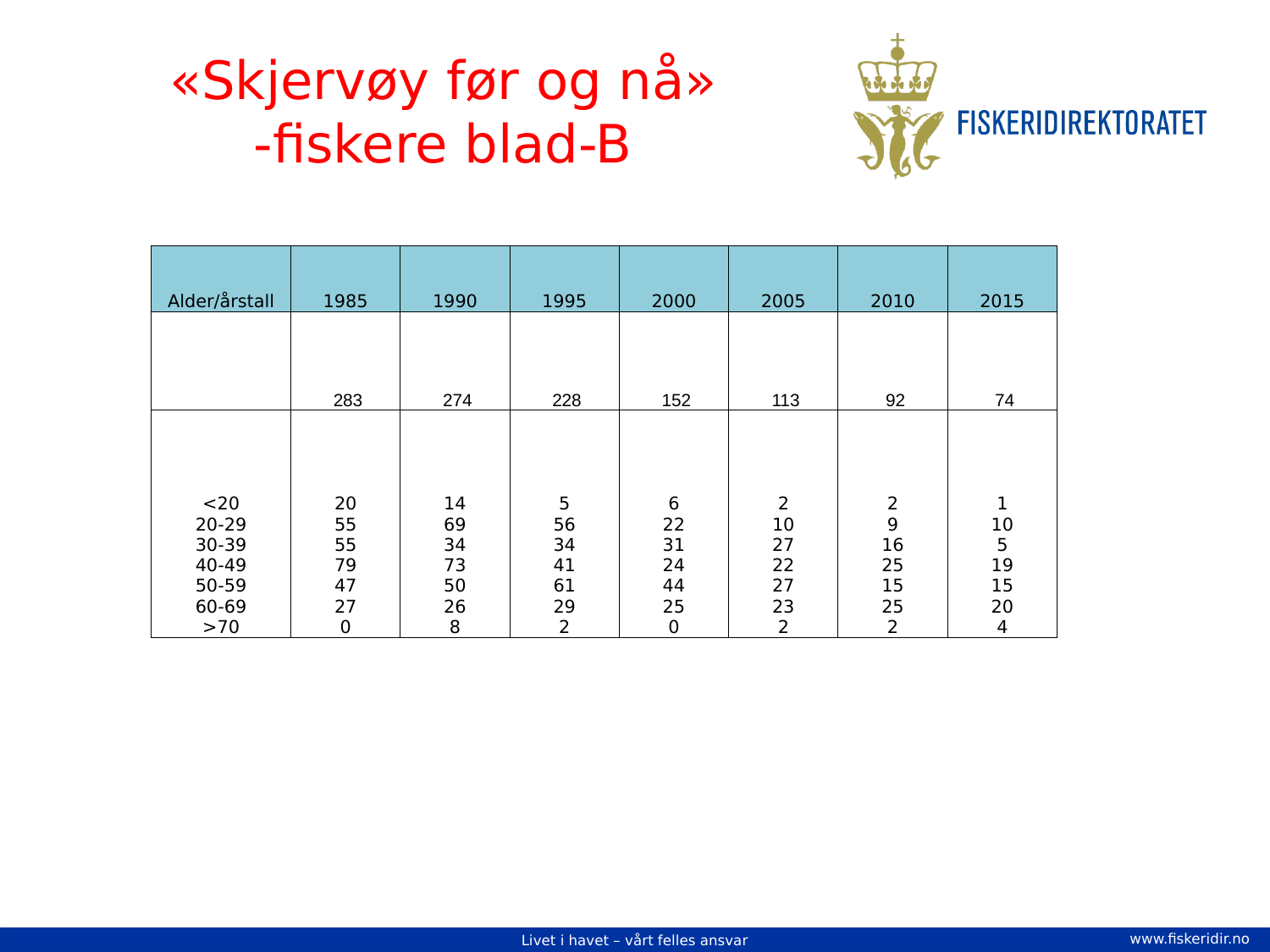

# «Skjervøy før og nå» -fiskere blad-B
| Alder/årstall | 1985 | 1990 | 1995 | 2000 | 2005 | 2010 | 2015 |
| --- | --- | --- | --- | --- | --- | --- | --- |
|  | 283 | 274 | 228 | 152 | 113 | 92 | 74 |
| <20 20-29 30-39 40-49 50-59 60-69 >70 | 20 55 55 79 47 27 0 | 14 69 34 73 50 26 8 | 5 56 34 41 61 29 2 | 6 22 31 24 44 25 0 | 2 10 27 22 27 23 2 | 2 9 16 25 15 25 2 | 1 10 5 19 15 20 4 |